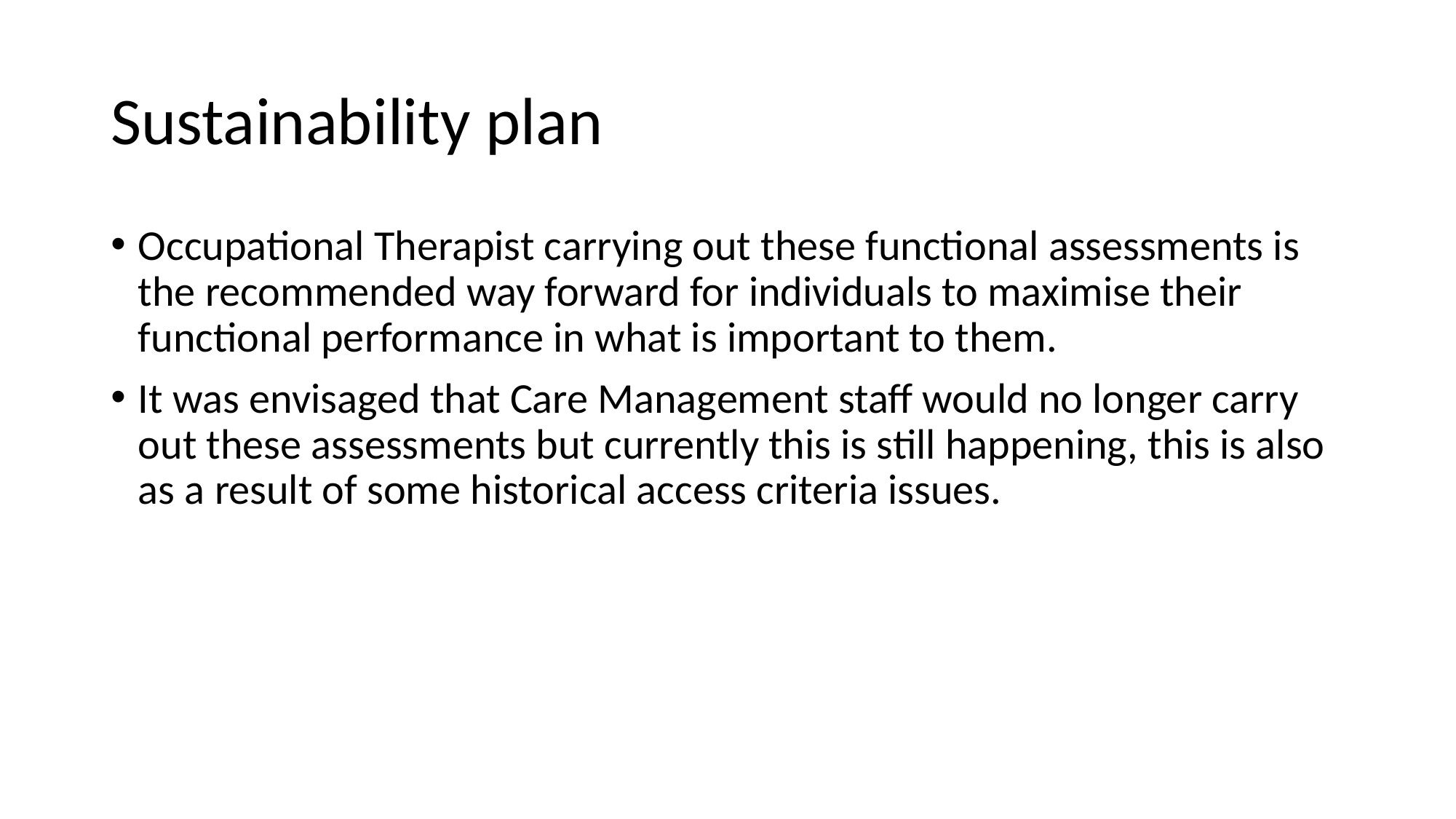

# Sustainability plan
Occupational Therapist carrying out these functional assessments is the recommended way forward for individuals to maximise their functional performance in what is important to them.
It was envisaged that Care Management staff would no longer carry out these assessments but currently this is still happening, this is also as a result of some historical access criteria issues.